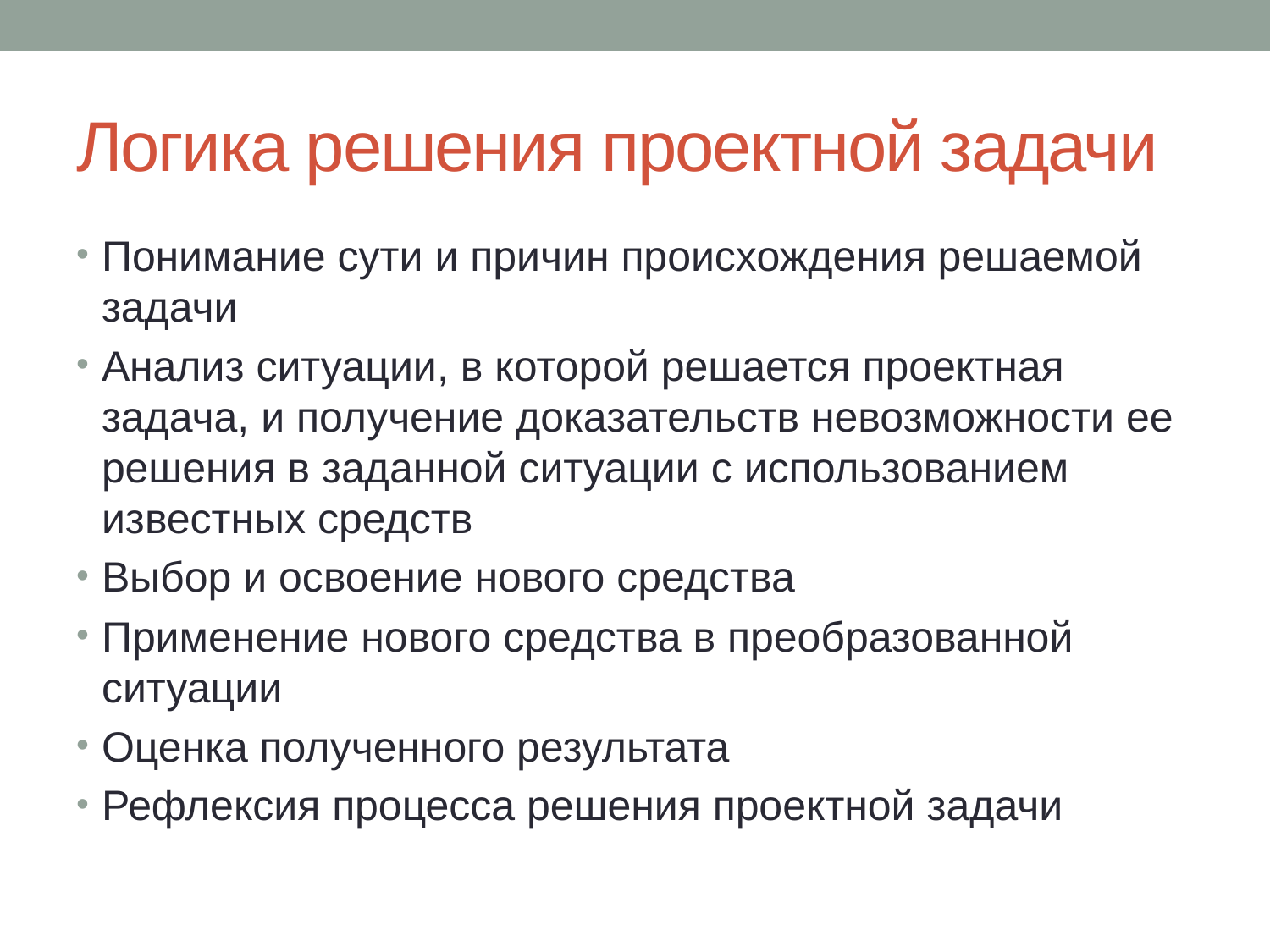

# Логика решения проектной задачи
Понимание сути и причин происхождения решаемой задачи
Анализ ситуации, в которой решается проектная задача, и получение доказательств невозможности ее решения в заданной ситуации с использованием известных средств
Выбор и освоение нового средства
Применение нового средства в преобразованной ситуации
Оценка полученного результата
Рефлексия процесса решения проектной задачи